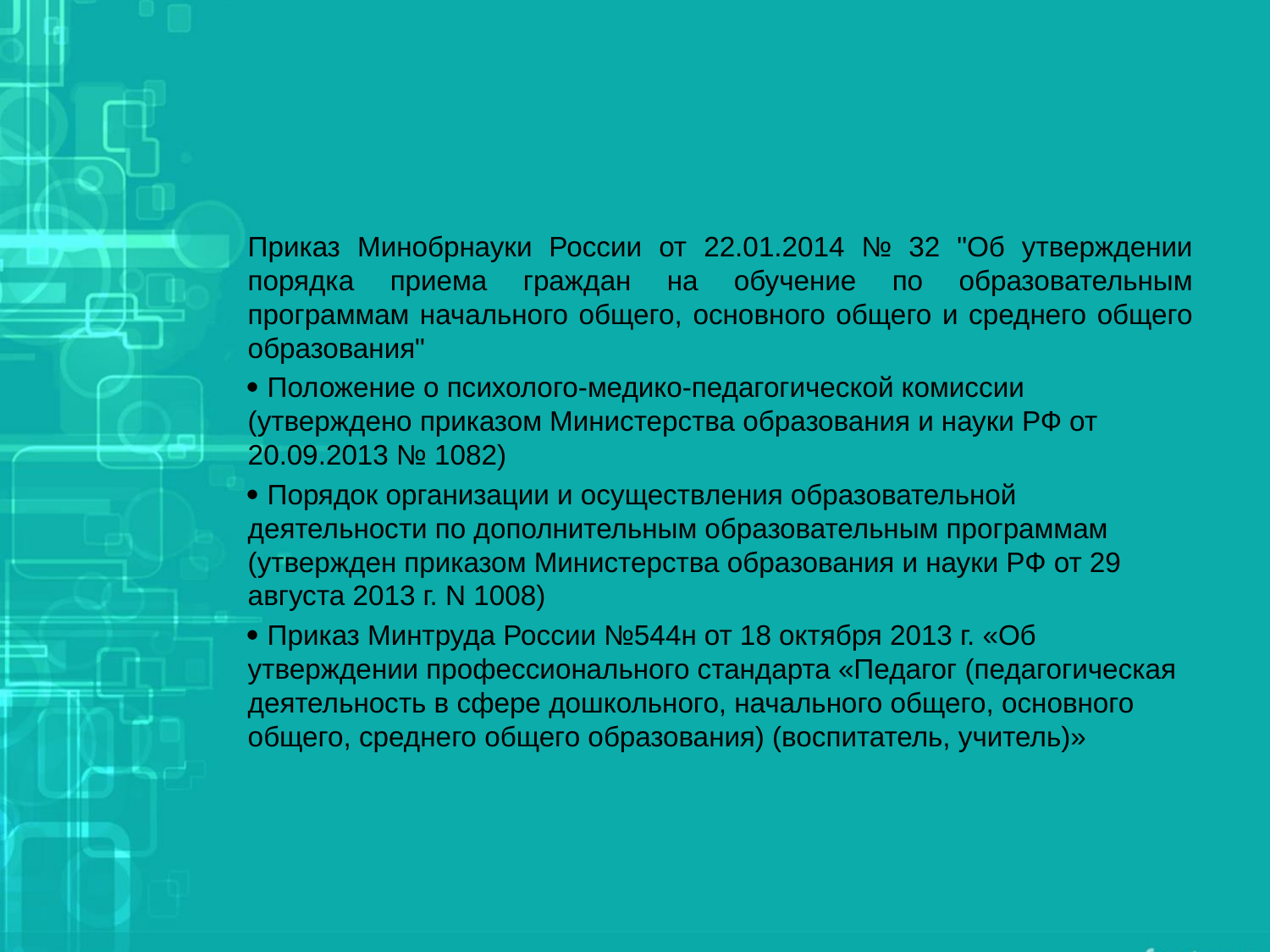

#
Приказ Минобрнауки России от 22.01.2014 № 32 "Об утверждении порядка приема граждан на обучение по образовательным программам начального общего, основного общего и среднего общего образования"
• Положение о психолого-медико-педагогической комиссии (утверждено приказом Министерства образования и науки РФ от 20.09.2013 № 1082)
• Порядок организации и осуществления образовательной деятельности по дополнительным образовательным программам (утвержден приказом Министерства образования и науки РФ от 29 августа 2013 г. N 1008)
• Приказ Минтруда России №544н от 18 октября 2013 г. «Об утверждении профессионального стандарта «Педагог (педагогическая деятельность в сфере дошкольного, начального общего, основного общего, среднего общего образования) (воспитатель, учитель)»